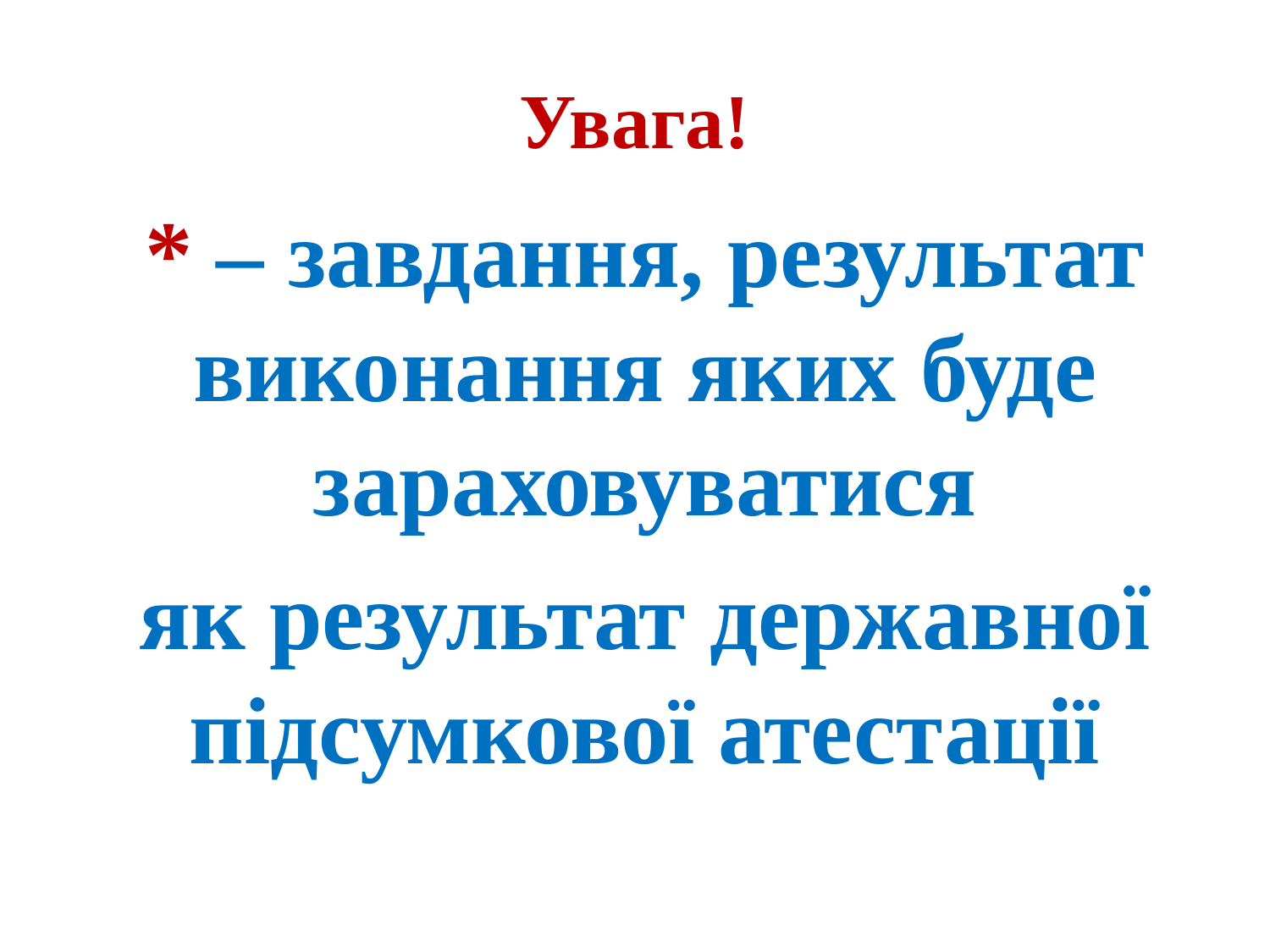

# Увага!
* – завдання, результат виконання яких буде зараховуватися
як результат державної підсумкової атестації